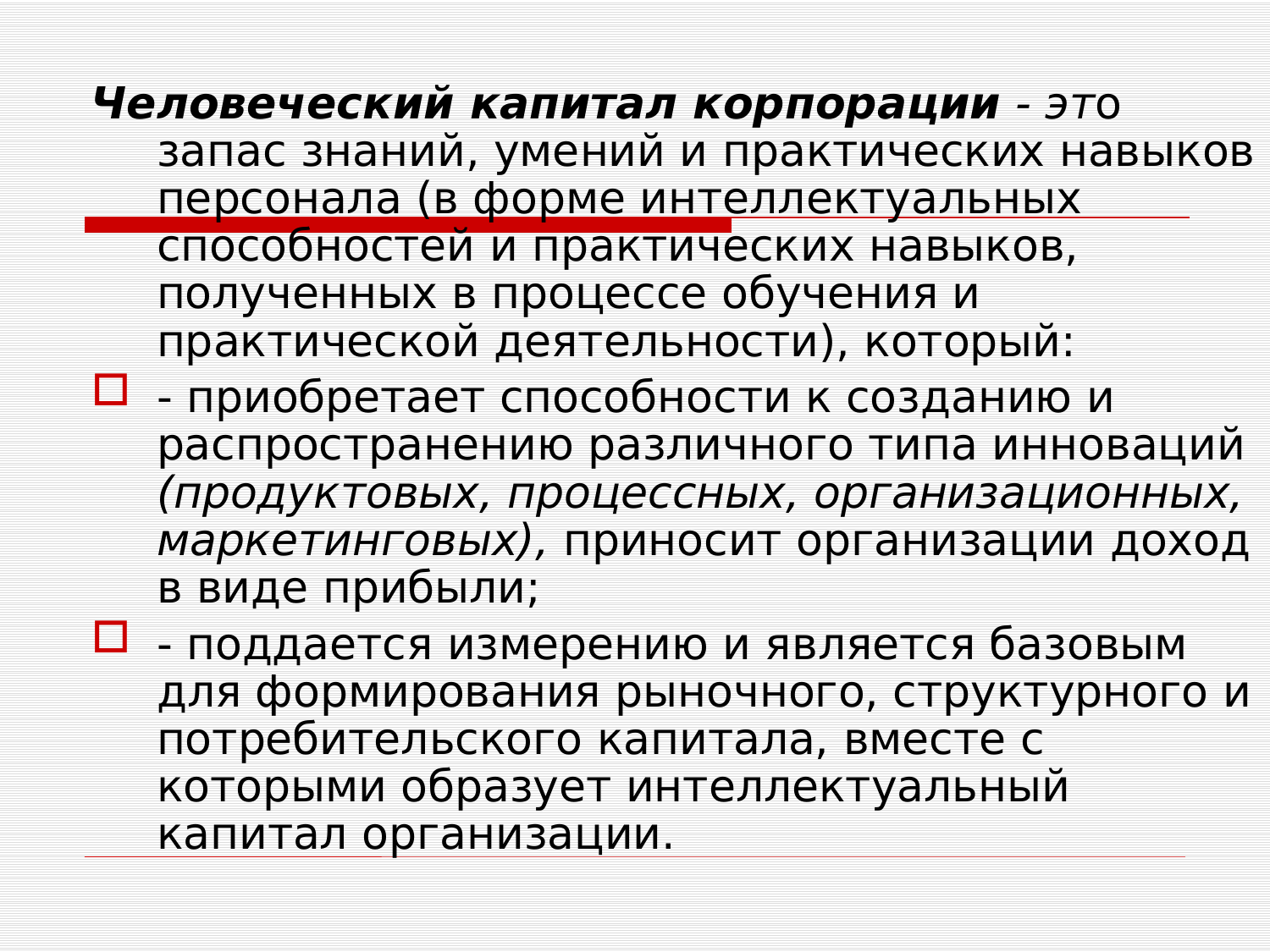

Человеческий капитал корпорации - это запас знаний, умений и практических навыков персонала (в форме интеллектуальных способностей и практических навыков, полученных в процессе обучения и практической деятельности), который:
- приобретает способности к созданию и распространению различного типа инноваций (продуктовых, процессных, организационных, маркетинговых), приносит организации доход в виде прибыли;
- поддается измерению и является базовым для формирования рыночного, структурного и потребительского капитала, вместе с которыми образует интеллектуальный капитал организации.